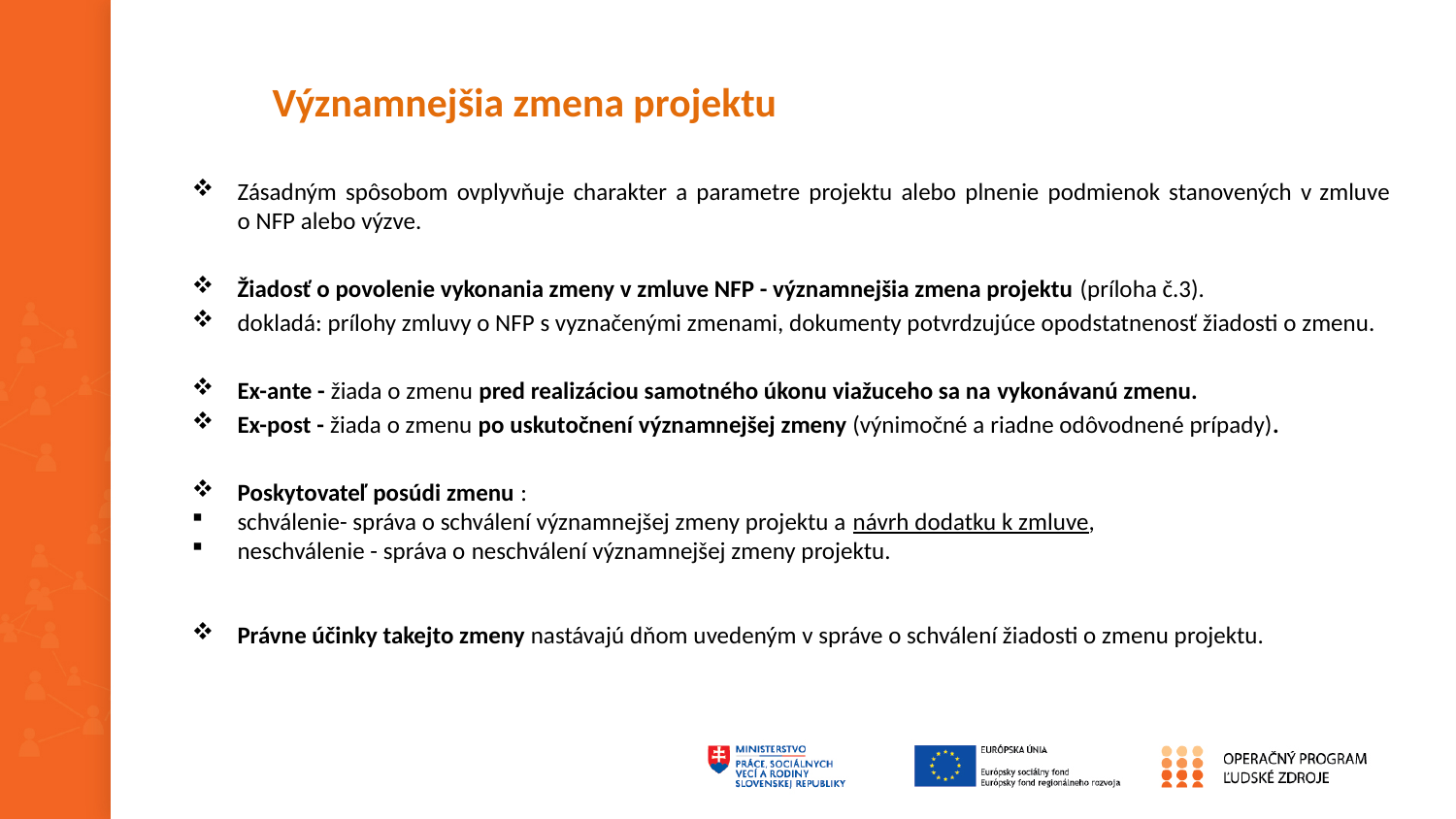

# Významnejšia zmena projektu
Zásadným spôsobom ovplyvňuje charakter a parametre projektu alebo plnenie podmienok stanovených v zmluve o NFP alebo výzve.

Žiadosť o povolenie vykonania zmeny v zmluve NFP - významnejšia zmena projektu (príloha č.3).
dokladá: prílohy zmluvy o NFP s vyznačenými zmenami, dokumenty potvrdzujúce opodstatnenosť žiadosti o zmenu.

Ex-ante - žiada o zmenu pred realizáciou samotného úkonu viažuceho sa na vykonávanú zmenu.
Ex-post - žiada o zmenu po uskutočnení významnejšej zmeny (výnimočné a riadne odôvodnené prípady).

Poskytovateľ posúdi zmenu :
schválenie- správa o schválení významnejšej zmeny projektu a návrh dodatku k zmluve,
neschválenie - správa o neschválení významnejšej zmeny projektu.

Právne účinky takejto zmeny nastávajú dňom uvedeným v správe o schválení žiadosti o zmenu projektu.